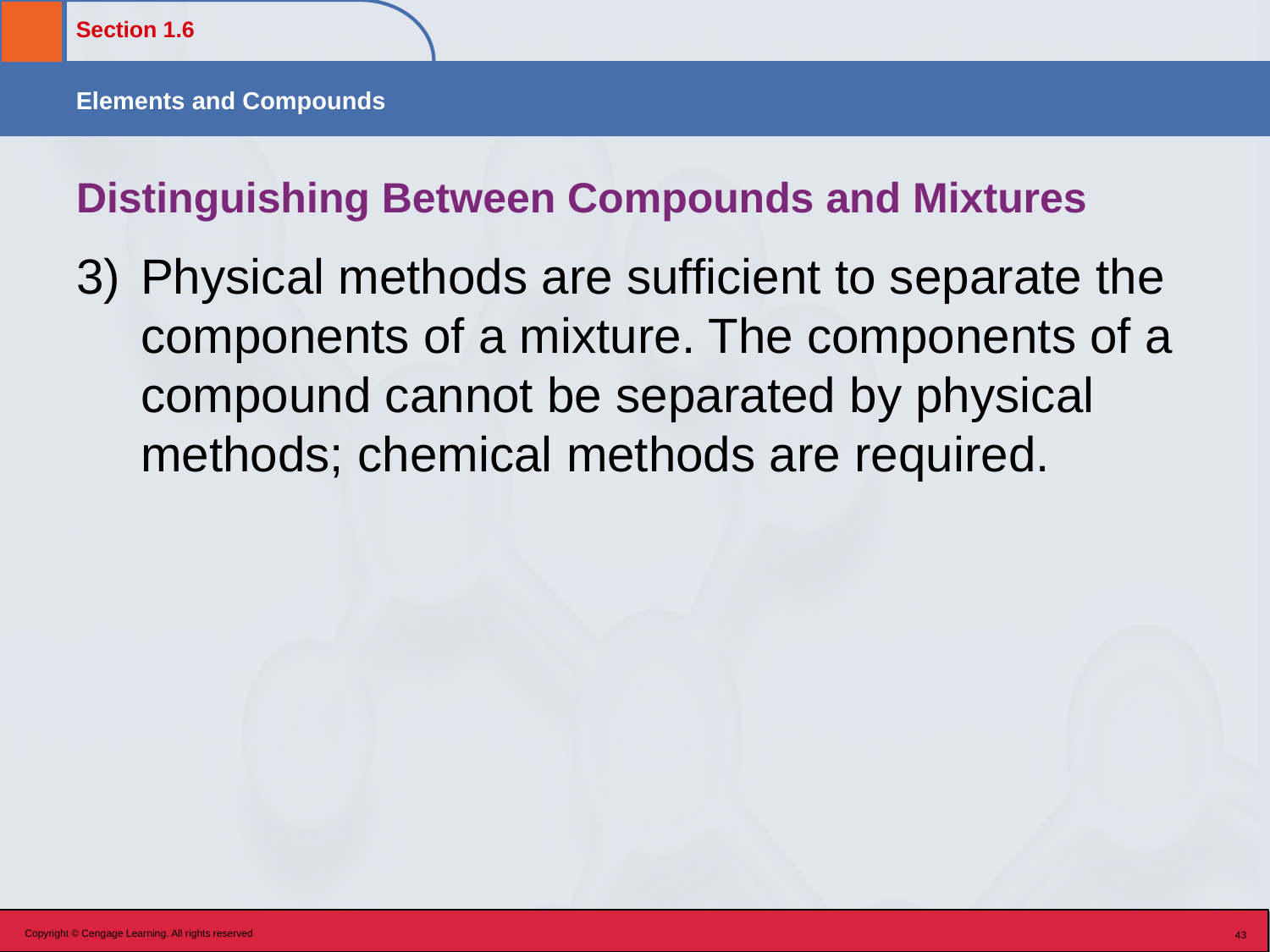

# Distinguishing Between Compounds and Mixtures
Physical methods are sufficient to separate the components of a mixture. The components of a compound cannot be separated by physical methods; chemical methods are required.
Copyright © Cengage Learning. All rights reserved
43